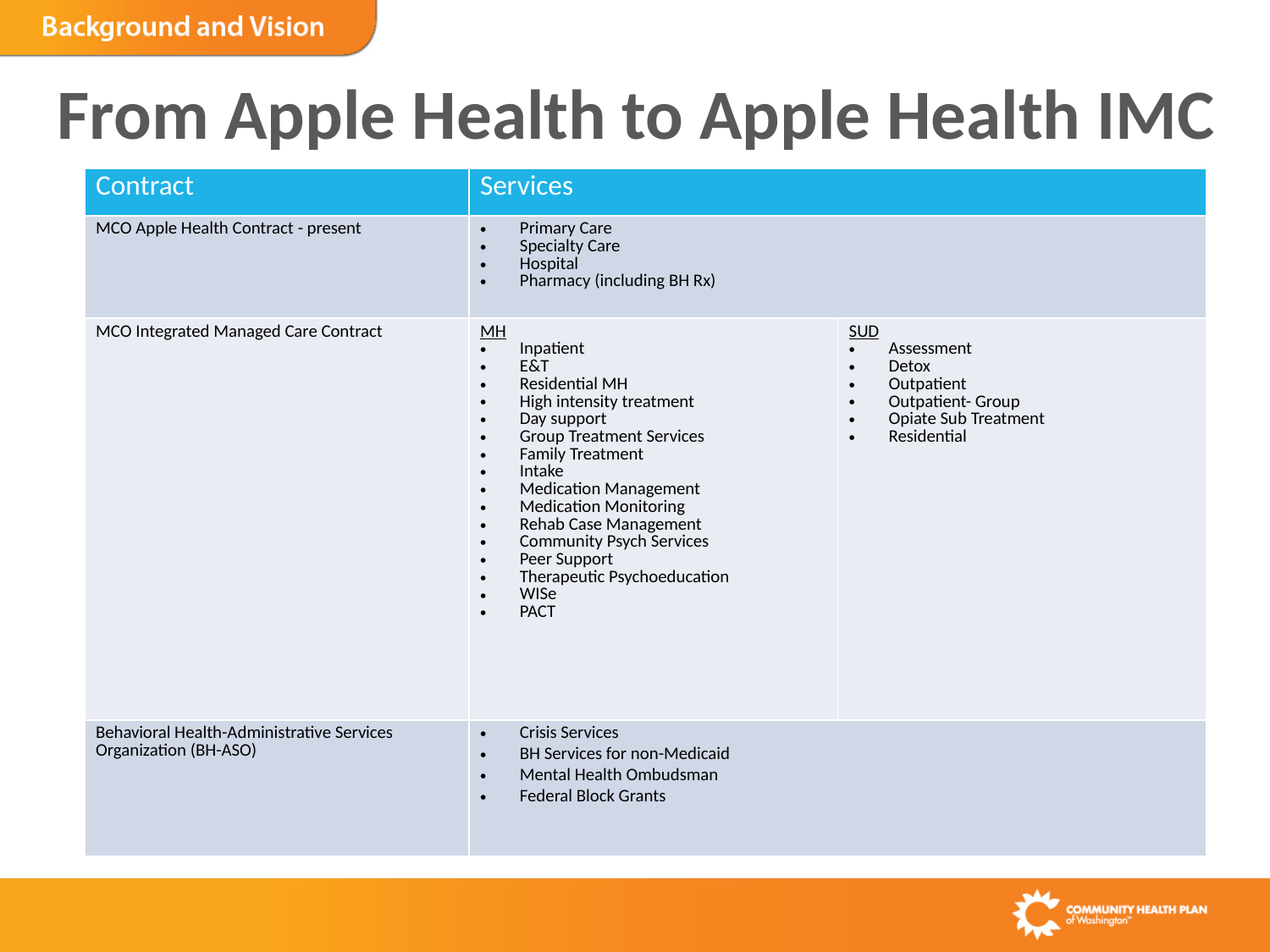

# From Apple Health to Apple Health IMC
| Contract | Services |  |
| --- | --- | --- |
| MCO Apple Health Contract - present | Primary Care Specialty Care Hospital Pharmacy (including BH Rx) |  |
| MCO Integrated Managed Care Contract | MH Inpatient E&T Residential MH High intensity treatment Day support Group Treatment Services Family Treatment Intake Medication Management Medication Monitoring Rehab Case Management Community Psych Services Peer Support Therapeutic Psychoeducation WISe PACT | SUD Assessment Detox Outpatient Outpatient- Group Opiate Sub Treatment Residential |
| Behavioral Health-Administrative Services Organization (BH-ASO) | Crisis Services BH Services for non-Medicaid Mental Health Ombudsman Federal Block Grants |  |